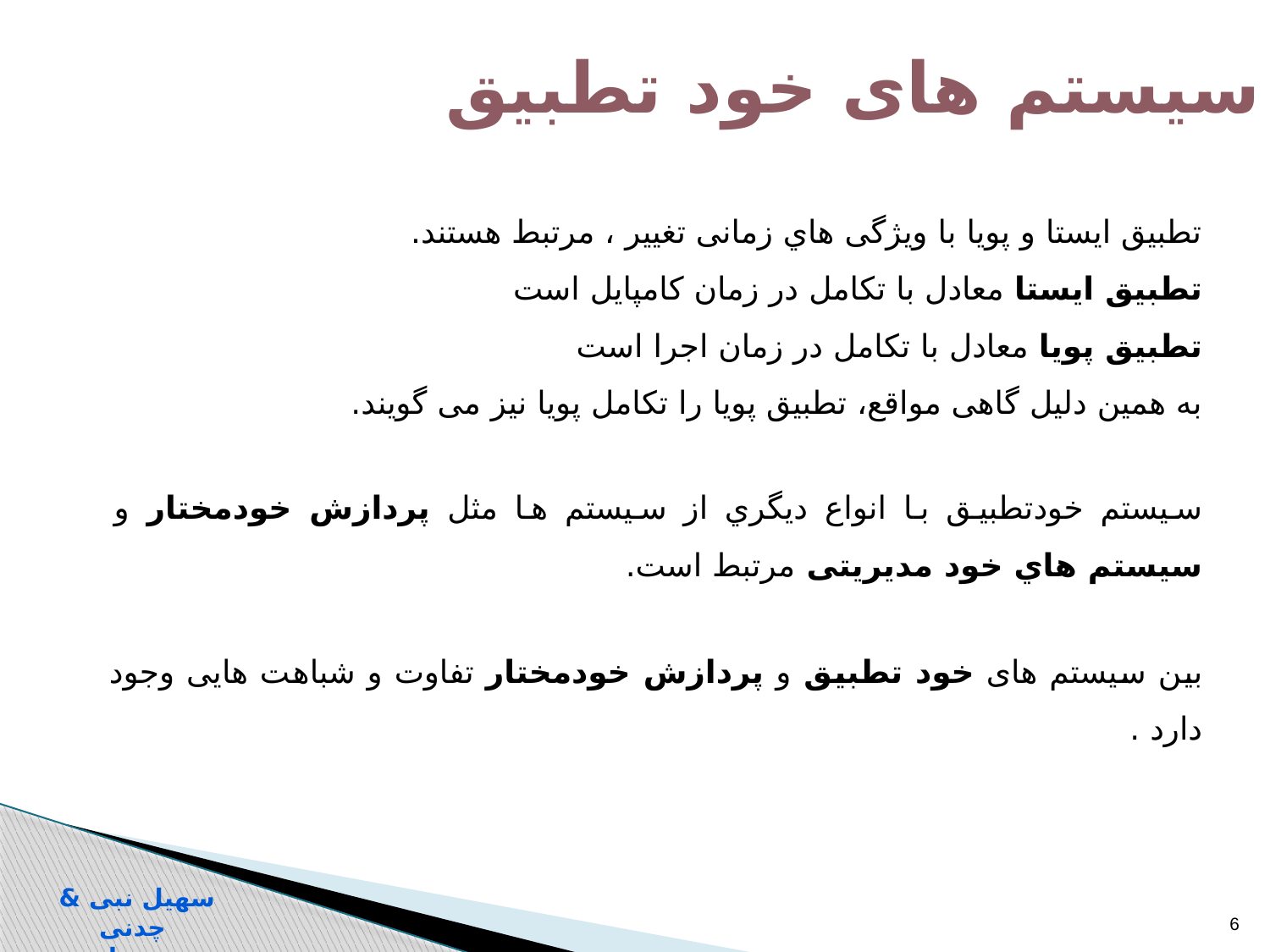

سیستم های خود تطبیق
تطبیق ایستا و پویا با ویژگی هاي زمانی تغییر ، مرتبط هستند.
تطبیق ایستا معادل با تکامل در زمان کامپایل است
تطبیق پویا معادل با تکامل در زمان اجرا است
به همین دلیل گاهی مواقع، تطبیق پویا را تکامل پویا نیز می گویند.
سیستم خودتطبیق با انواع دیگري از سیستم ها مثل پردازش خودمختار و سیستم هاي خود مدیریتی مرتبط است.
بین سیستم های خود تطبیق و پردازش خودمختار تفاوت و شباهت هایی وجود دارد .
سهیل نبی &  چدنی
سیستم های خود تطبیق
6